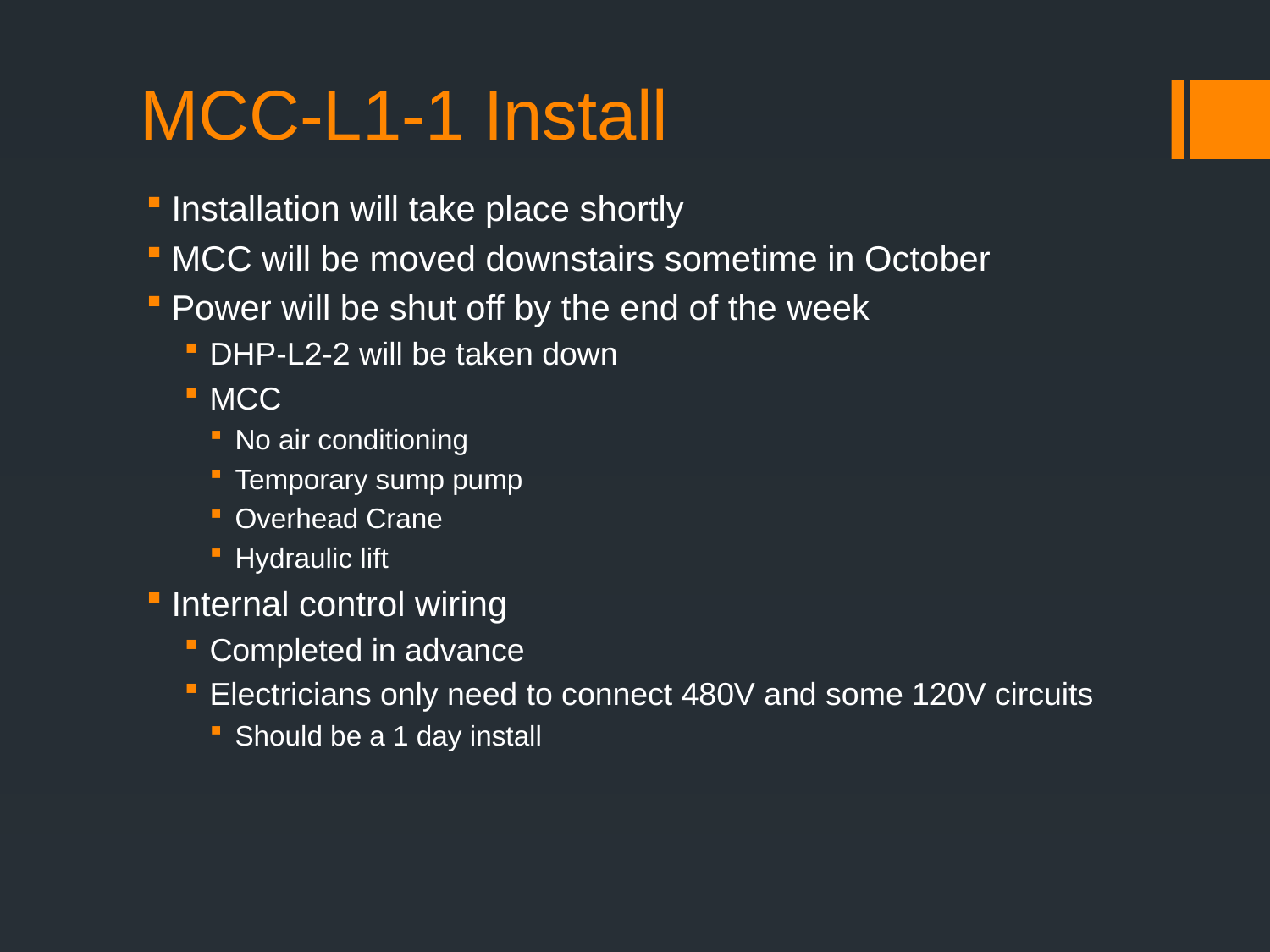

# MCC-L1-1 Install
Installation will take place shortly
MCC will be moved downstairs sometime in October
Power will be shut off by the end of the week
DHP-L2-2 will be taken down
MCC
No air conditioning
Temporary sump pump
Overhead Crane
Hydraulic lift
Internal control wiring
Completed in advance
Electricians only need to connect 480V and some 120V circuits
Should be a 1 day install